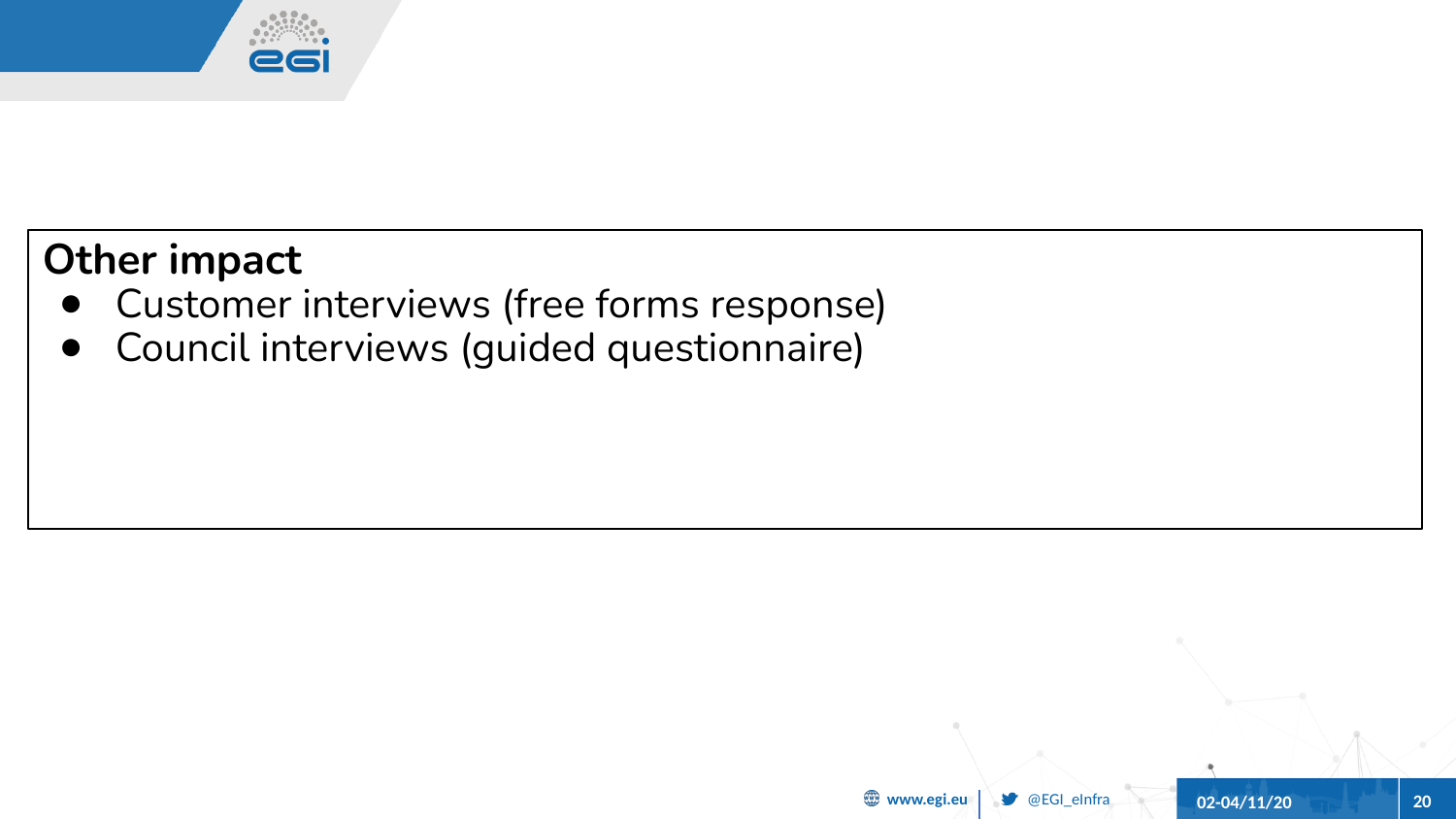

Other impact
Customer interviews (free forms response)
Council interviews (guided questionnaire)